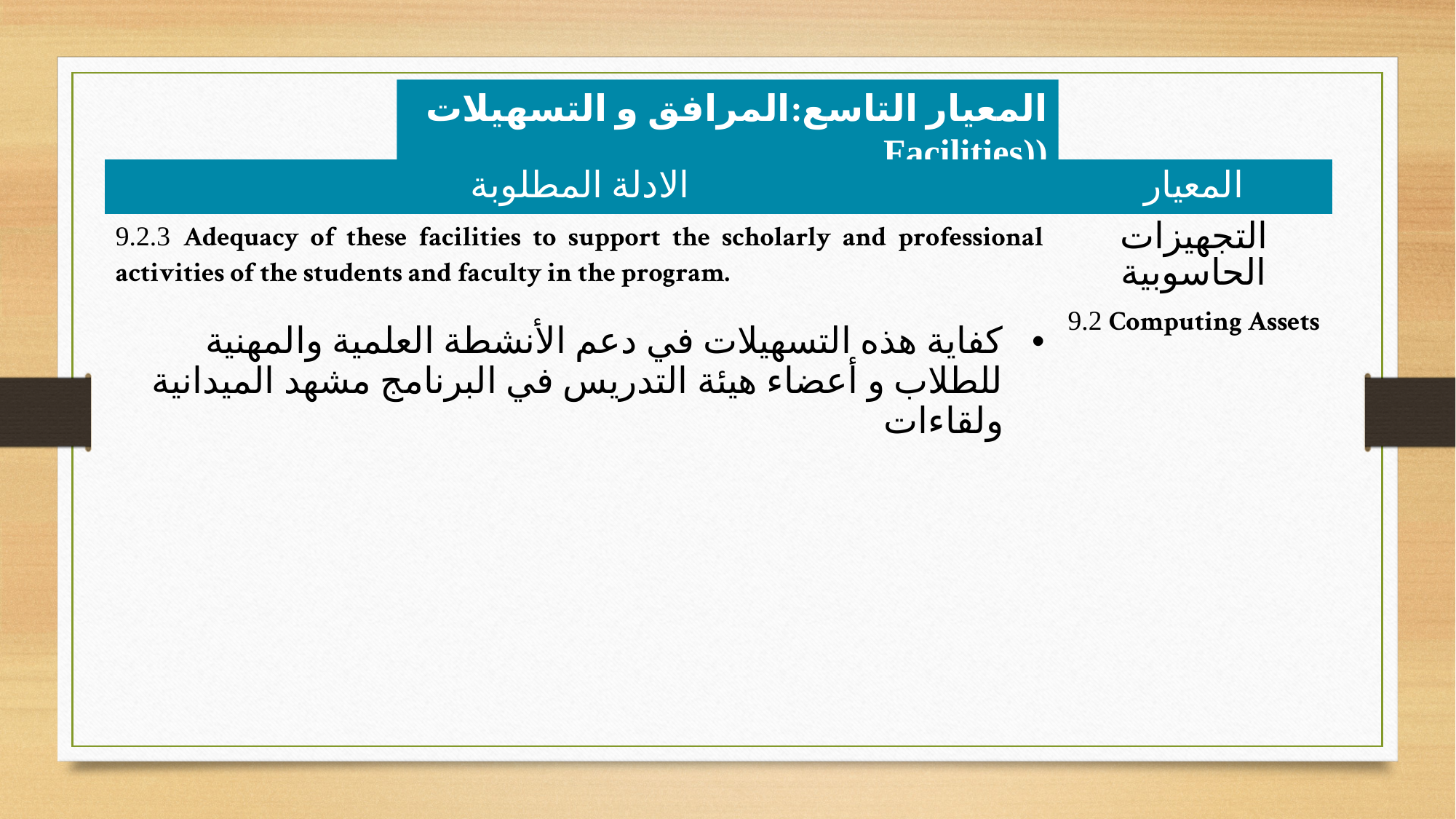

المعيار التاسع:المرافق و التسهيلات ((Facilities
| الادلة المطلوبة | المعيار |
| --- | --- |
| 9.2.3 Adequacy of these facilities to support the scholarly and professional activities of the students and faculty in the program. ‏كفاية هذه التسهيلات في دعم الأنشطة العلمية والمهنية للطلاب و أعضاء هيئة التدريس في البرنامج مشهد الميدانية ولقاءات | التجهيزات الحاسوبية 9.2 Computing Assets |